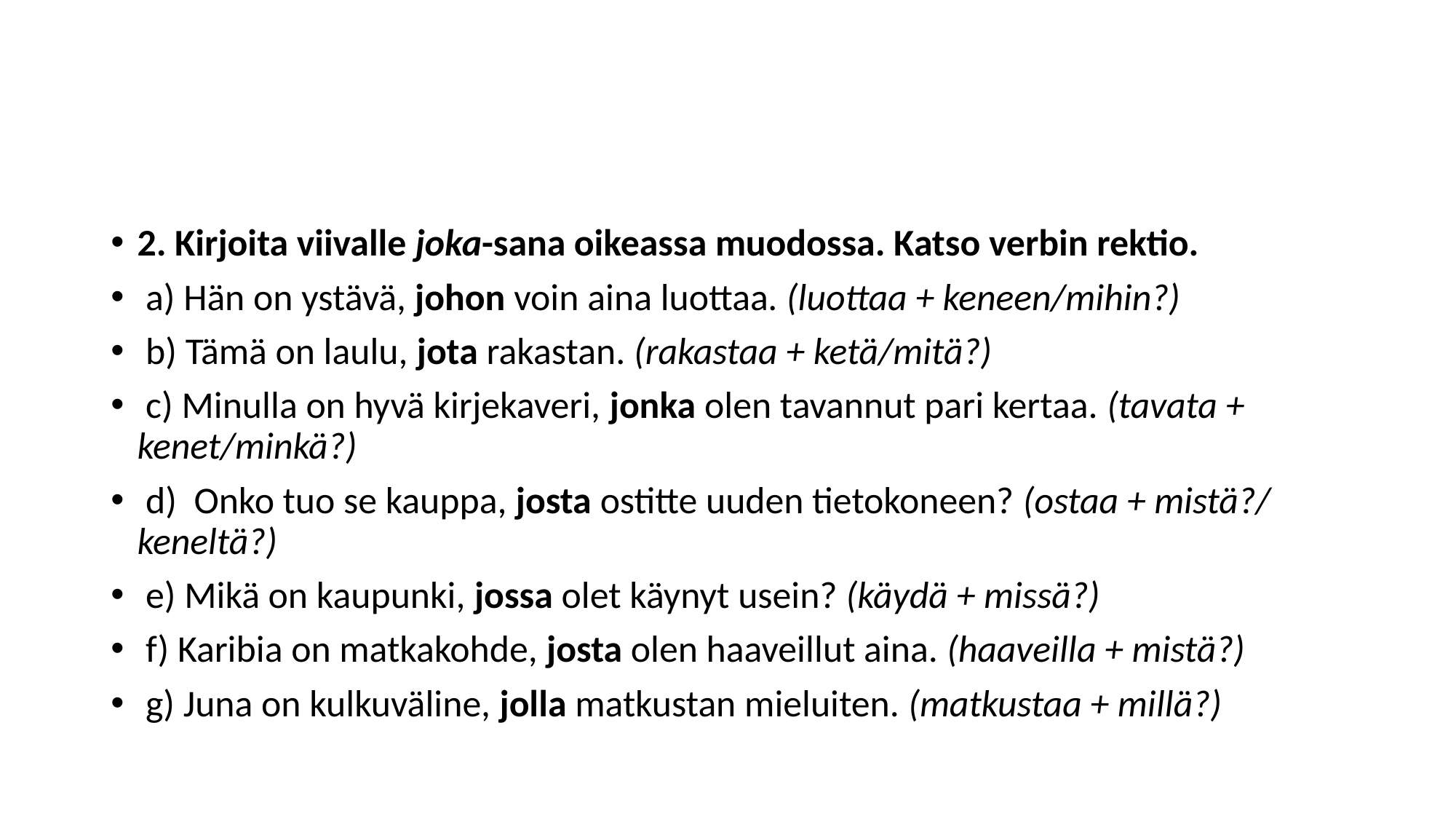

#
2. Kirjoita viivalle joka-sana oikeassa muodossa. Katso verbin rektio.
 a) Hän on ystävä, johon voin aina luottaa. (luottaa + keneen/mihin?)
 b) Tämä on laulu, jota rakastan. (rakastaa + ketä/mitä?)
 c) Minulla on hyvä kirjekaveri, jonka olen tavannut pari kertaa. (tavata + kenet/minkä?)
 d)  Onko tuo se kauppa, josta ostitte uuden tietokoneen? (ostaa + mistä?/ keneltä?)
 e) Mikä on kaupunki, jossa olet käynyt usein? (käydä + missä?)
 f) Karibia on matkakohde, josta olen haaveillut aina. (haaveilla + mistä?)
 g) Juna on kulkuväline, jolla matkustan mieluiten. (matkustaa + millä?)